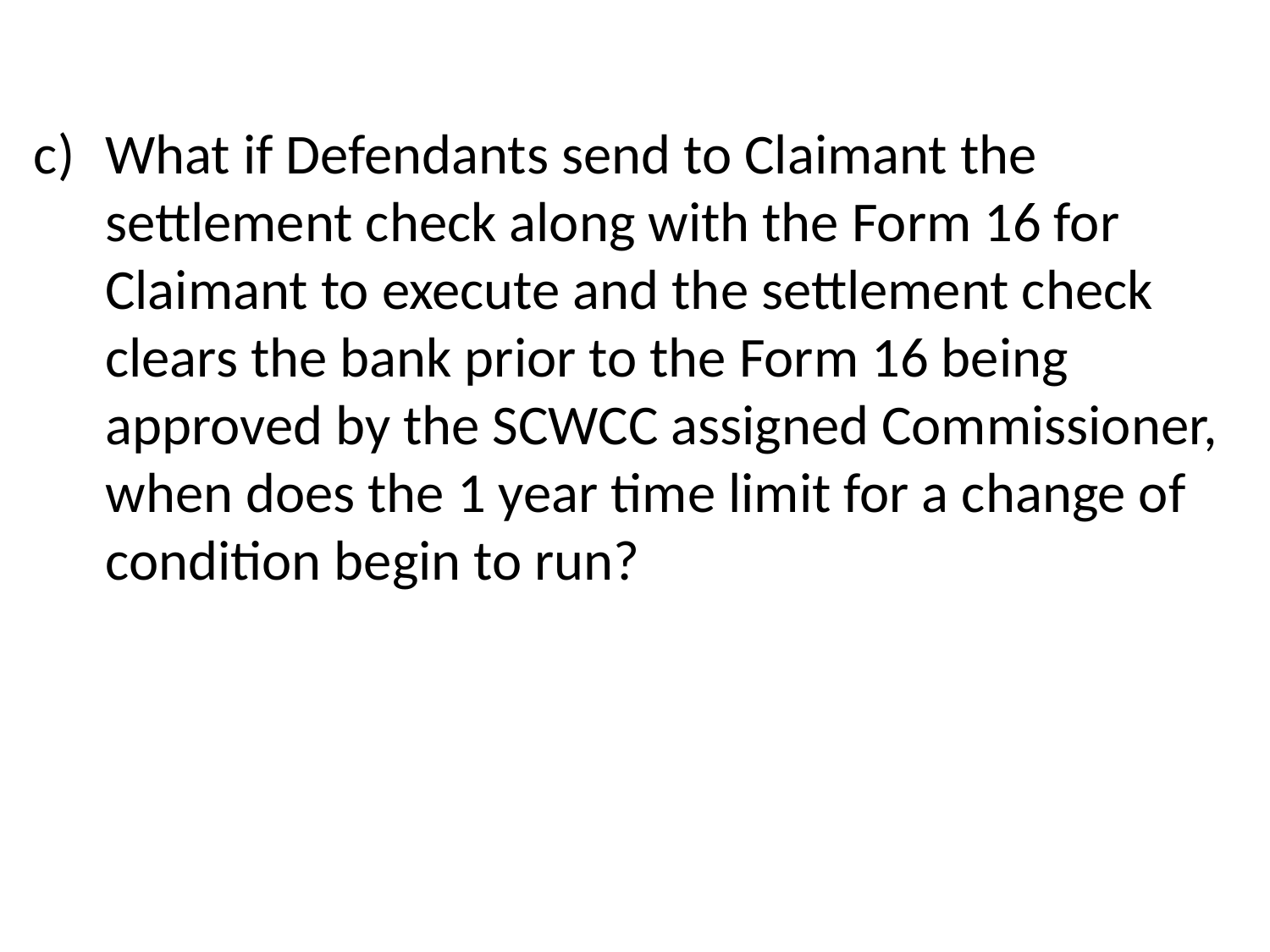

What if Defendants send to Claimant the settlement check along with the Form 16 for Claimant to execute and the settlement check clears the bank prior to the Form 16 being approved by the SCWCC assigned Commissioner, when does the 1 year time limit for a change of condition begin to run?